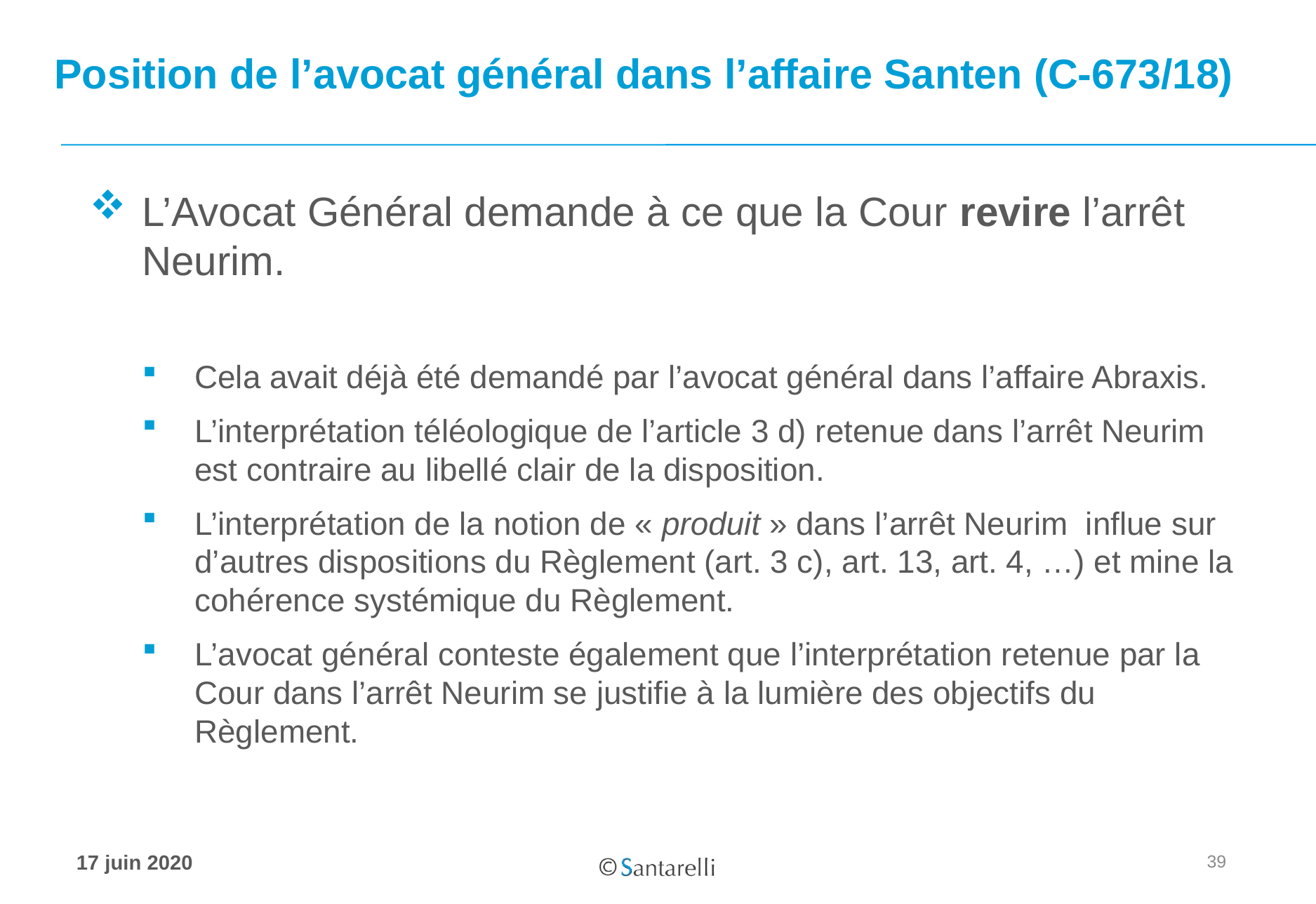

# Position de l’avocat général dans l’affaire Santen (C-673/18)
L’Avocat Général demande à ce que la Cour revire l’arrêt Neurim.

Cela avait déjà été demandé par l’avocat général dans l’affaire Abraxis.
L’interprétation téléologique de l’article 3 d) retenue dans l’arrêt Neurim est contraire au libellé clair de la disposition.
L’interprétation de la notion de « produit » dans l’arrêt Neurim  influe sur d’autres dispositions du Règlement (art. 3 c), art. 13, art. 4, …) et mine la cohérence systémique du Règlement.
L’avocat général conteste également que l’interprétation retenue par la Cour dans l’arrêt Neurim se justifie à la lumière des objectifs du Règlement.
39
17 juin 2020